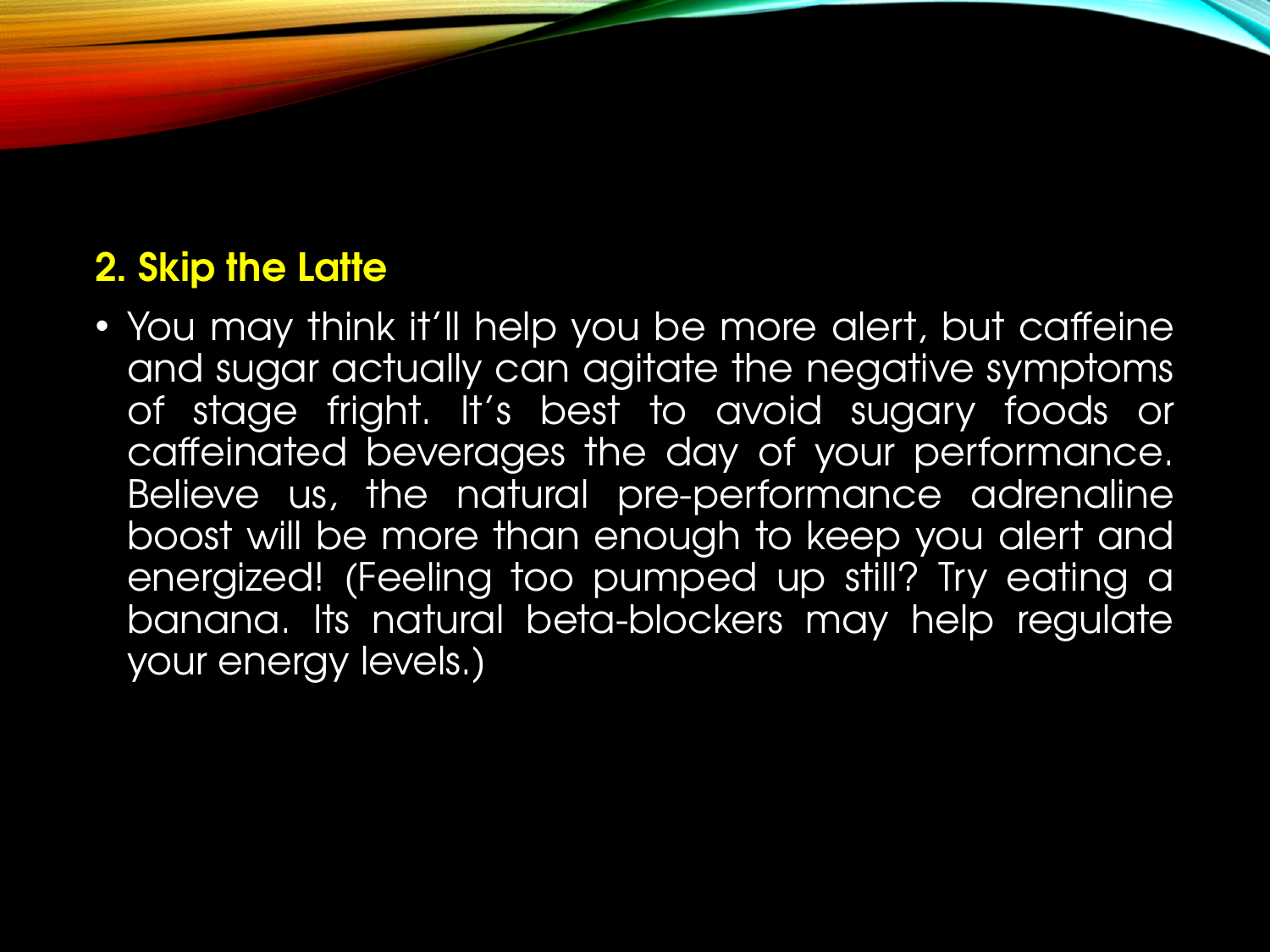

2. Skip the Latte
You may think it’ll help you be more alert, but caffeine and sugar actually can agitate the negative symptoms of stage fright. It’s best to avoid sugary foods or caffeinated beverages the day of your performance. Believe us, the natural pre-performance adrenaline boost will be more than enough to keep you alert and energized! (Feeling too pumped up still? Try eating a banana. Its natural beta-blockers may help regulate your energy levels.)